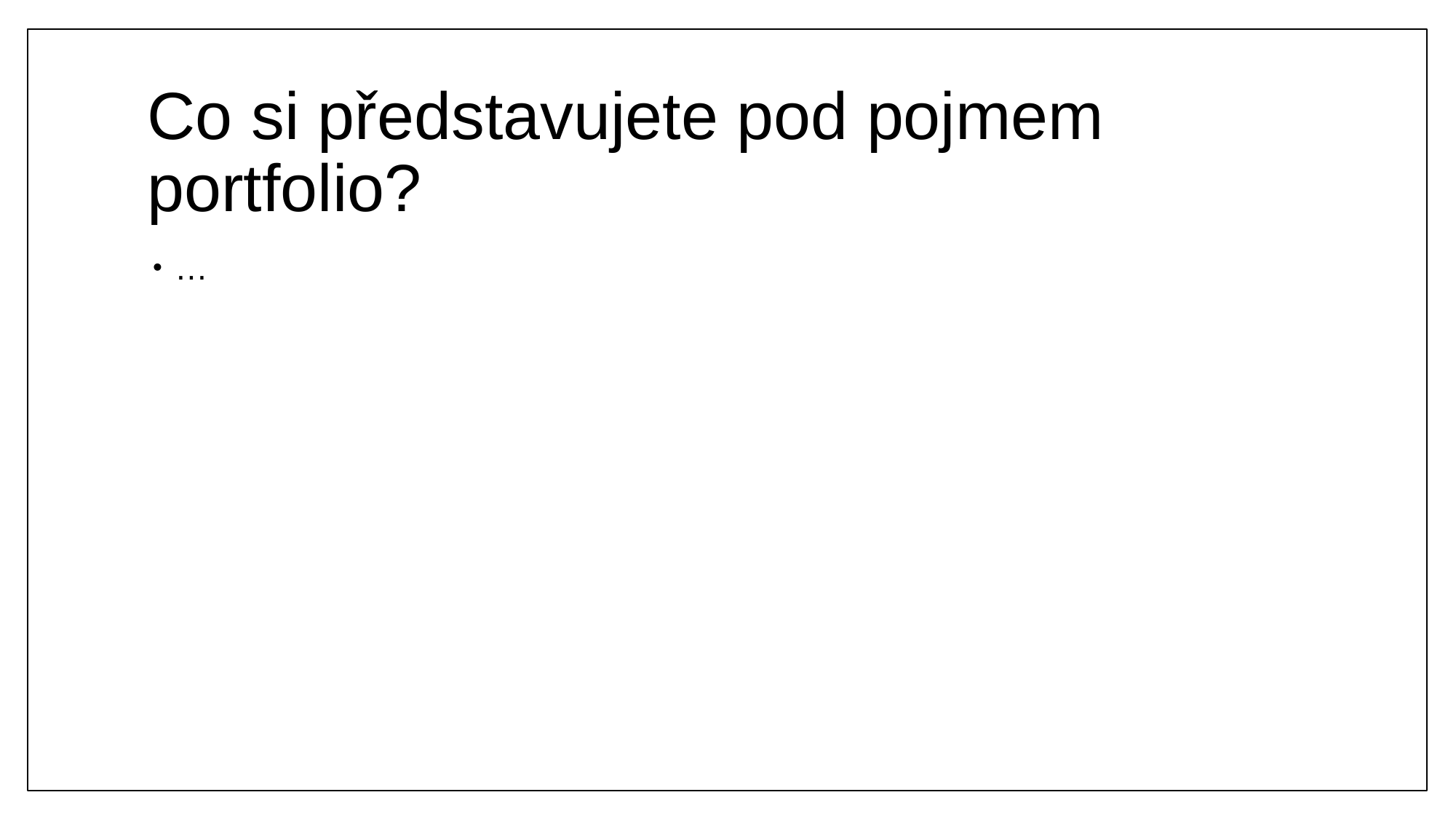

# Co si představujete pod pojmem portfolio?
…